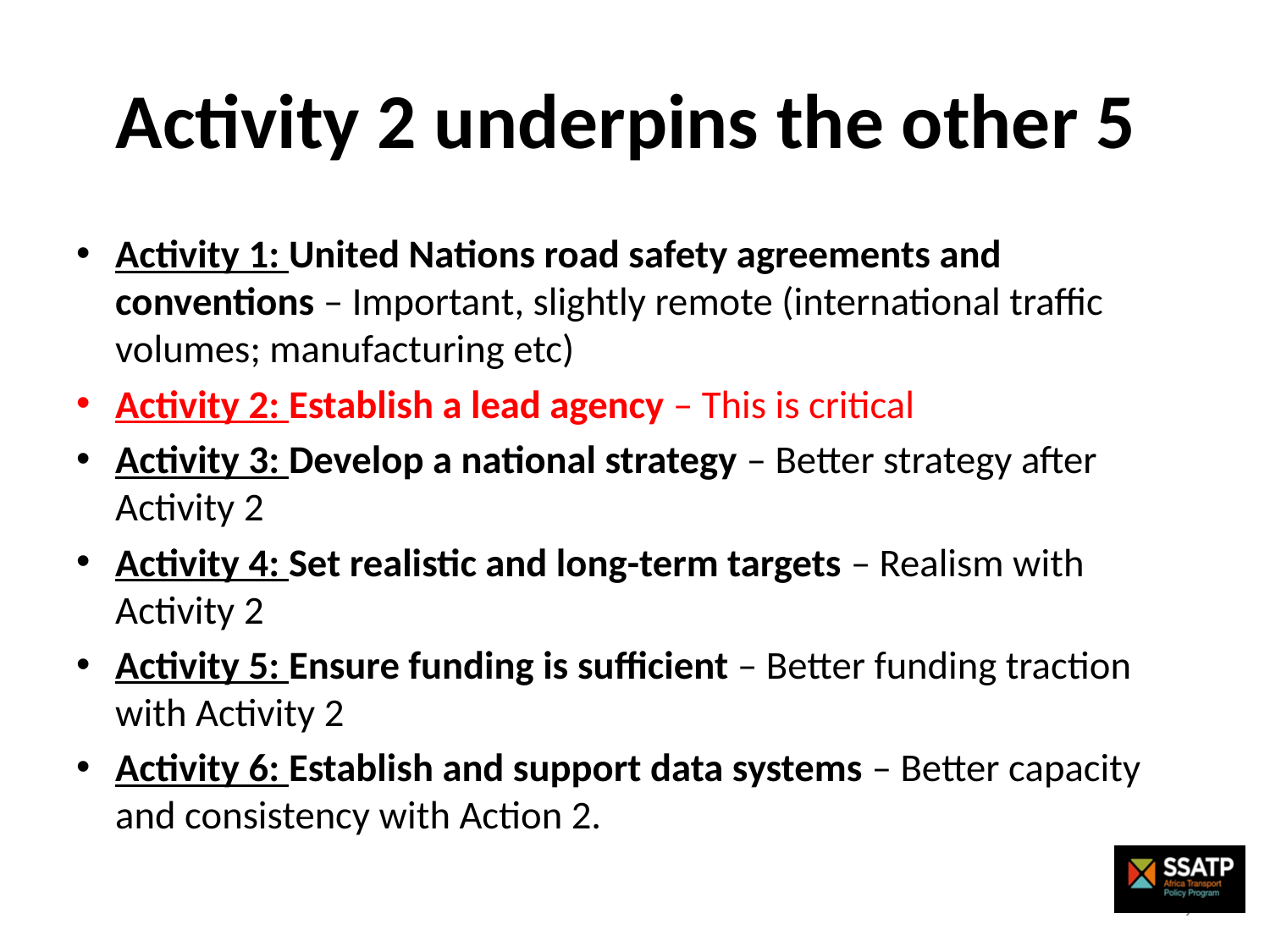

# Activity 2 underpins the other 5
Activity 1: United Nations road safety agreements and conventions – Important, slightly remote (international traffic volumes; manufacturing etc)
Activity 2: Establish a lead agency – This is critical
Activity 3: Develop a national strategy – Better strategy after Activity 2
Activity 4: Set realistic and long-term targets – Realism with Activity 2
Activity 5: Ensure funding is sufficient – Better funding traction with Activity 2
Activity 6: Establish and support data systems – Better capacity and consistency with Action 2.

9